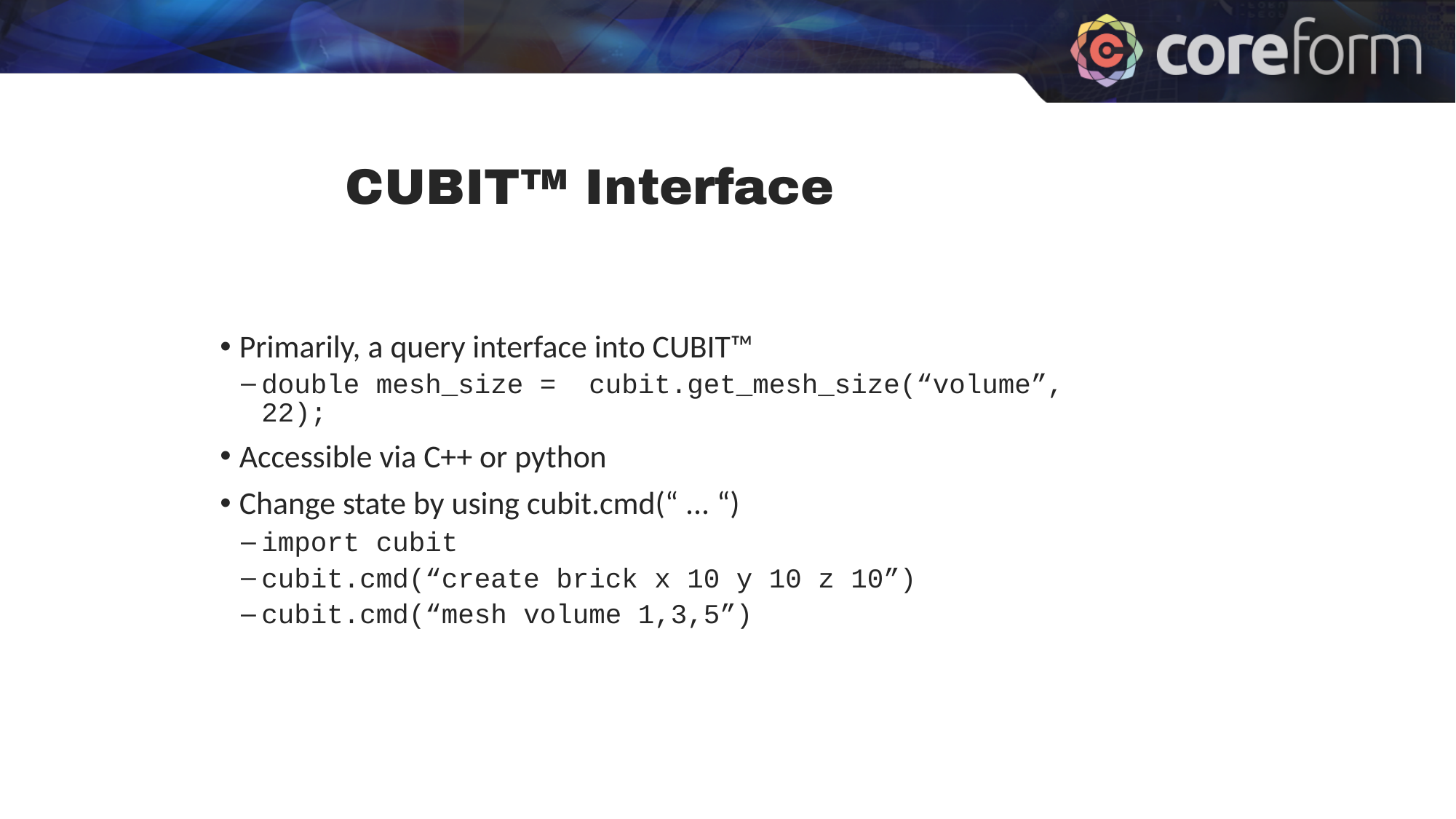

CUBIT™ Interface
Primarily, a query interface into CUBIT™
double mesh_size =  cubit.get_mesh_size(“volume”, 22);
Accessible via C++ or python
Change state by using cubit.cmd(“ ... “)
import cubit
cubit.cmd(“create brick x 10 y 10 z 10”)
cubit.cmd(“mesh volume 1,3,5”)